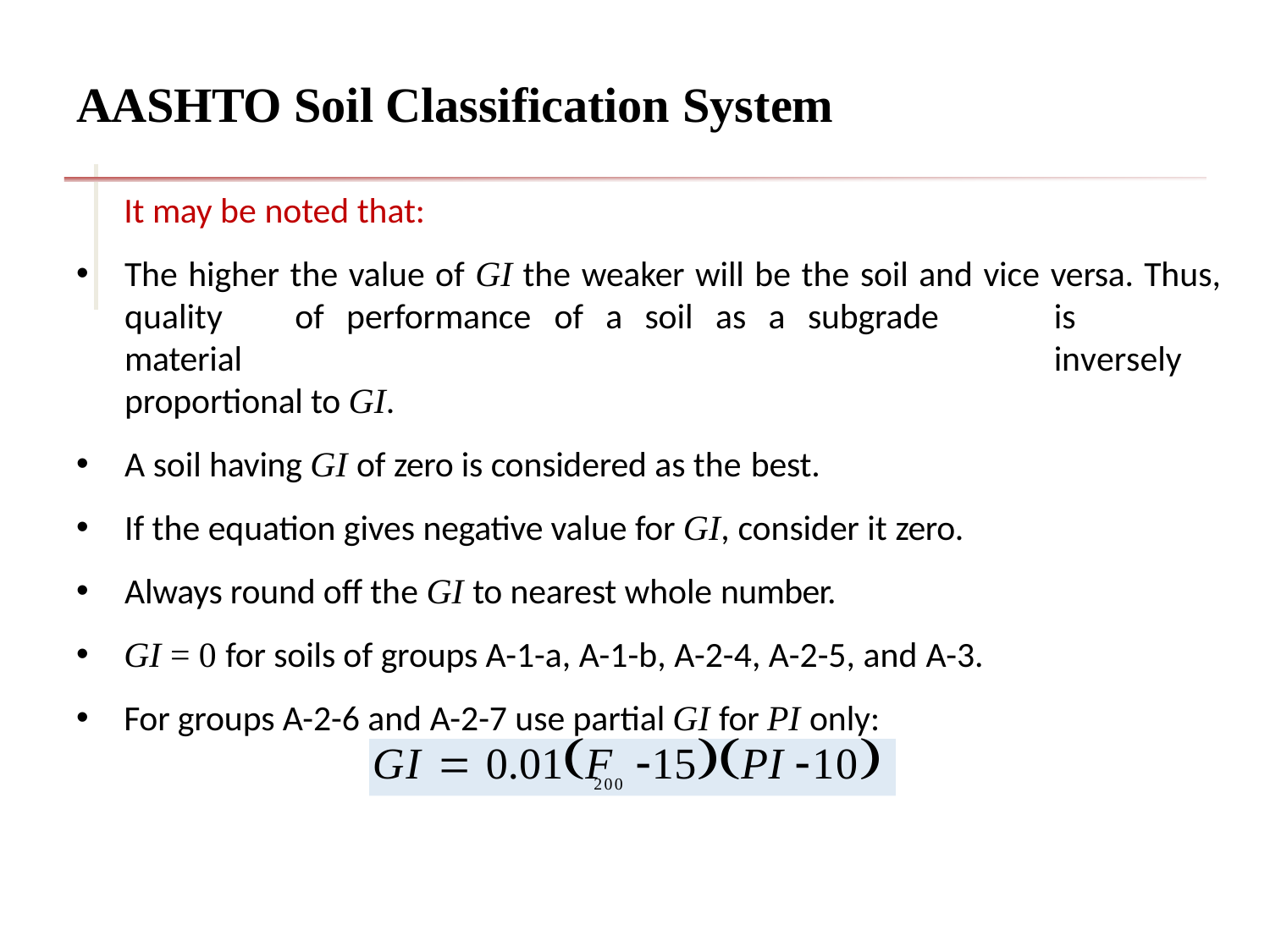

# AASHTO Soil Classification System

It may be noted that:
The higher the value of GI the weaker will be the soil and vice versa. Thus,
quality	of	performance	of	a	soil	as	a	subgrade	material
proportional to GI.
A soil having GI of zero is considered as the best.
If the equation gives negative value for GI, consider it zero.
Always round off the GI to nearest whole number.
GI = 0 for soils of groups A-1-a, A-1-b, A-2-4, A-2-5, and A-3.
For groups A-2-6 and A-2-7 use partial GI for PI only:
is	inversely
GI = 0.01(F	−15)(PI −10)

200